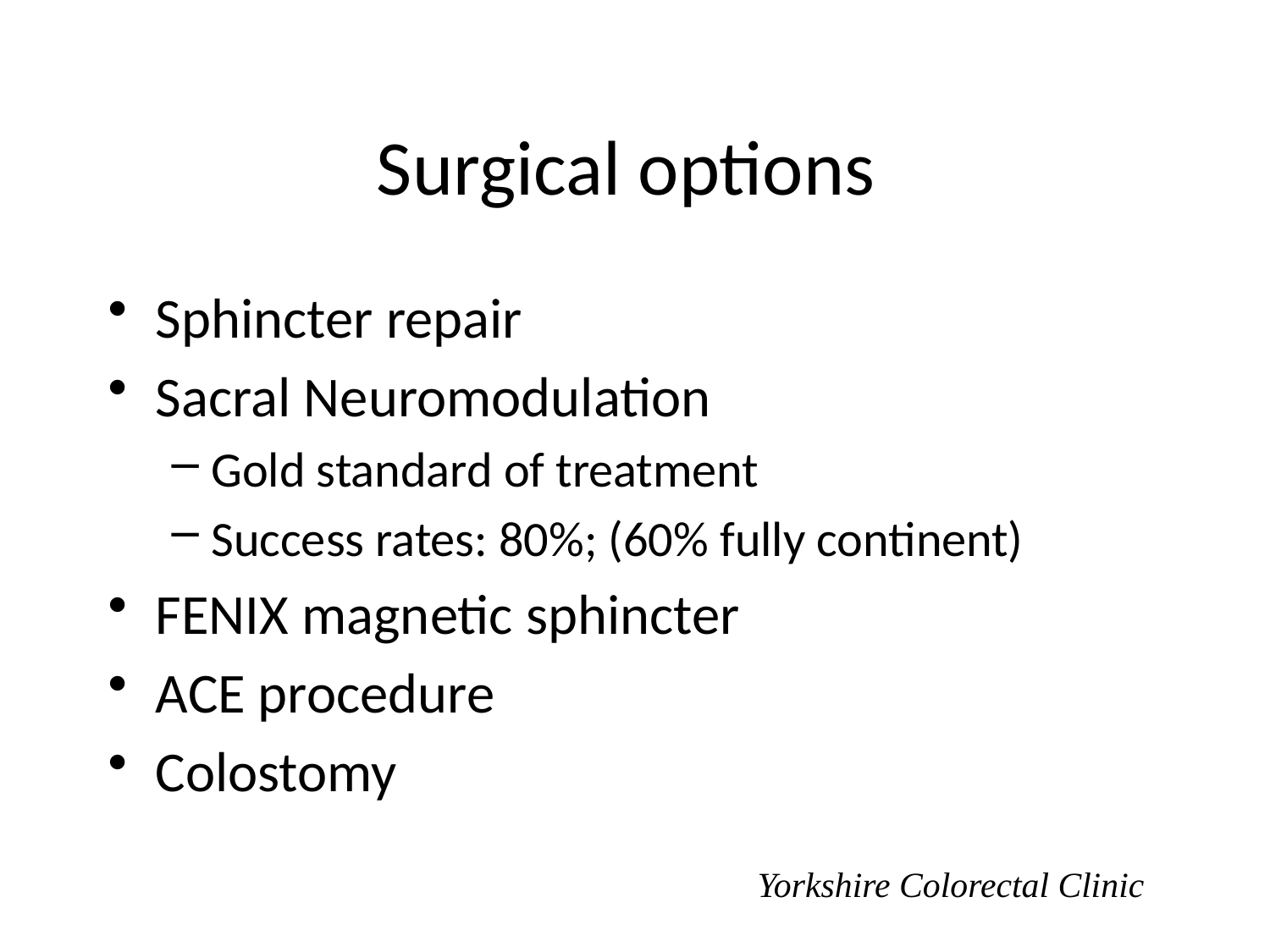

# Surgical options
Sphincter repair
Sacral Neuromodulation
Gold standard of treatment
Success rates: 80%; (60% fully continent)
FENIX magnetic sphincter
ACE procedure
Colostomy